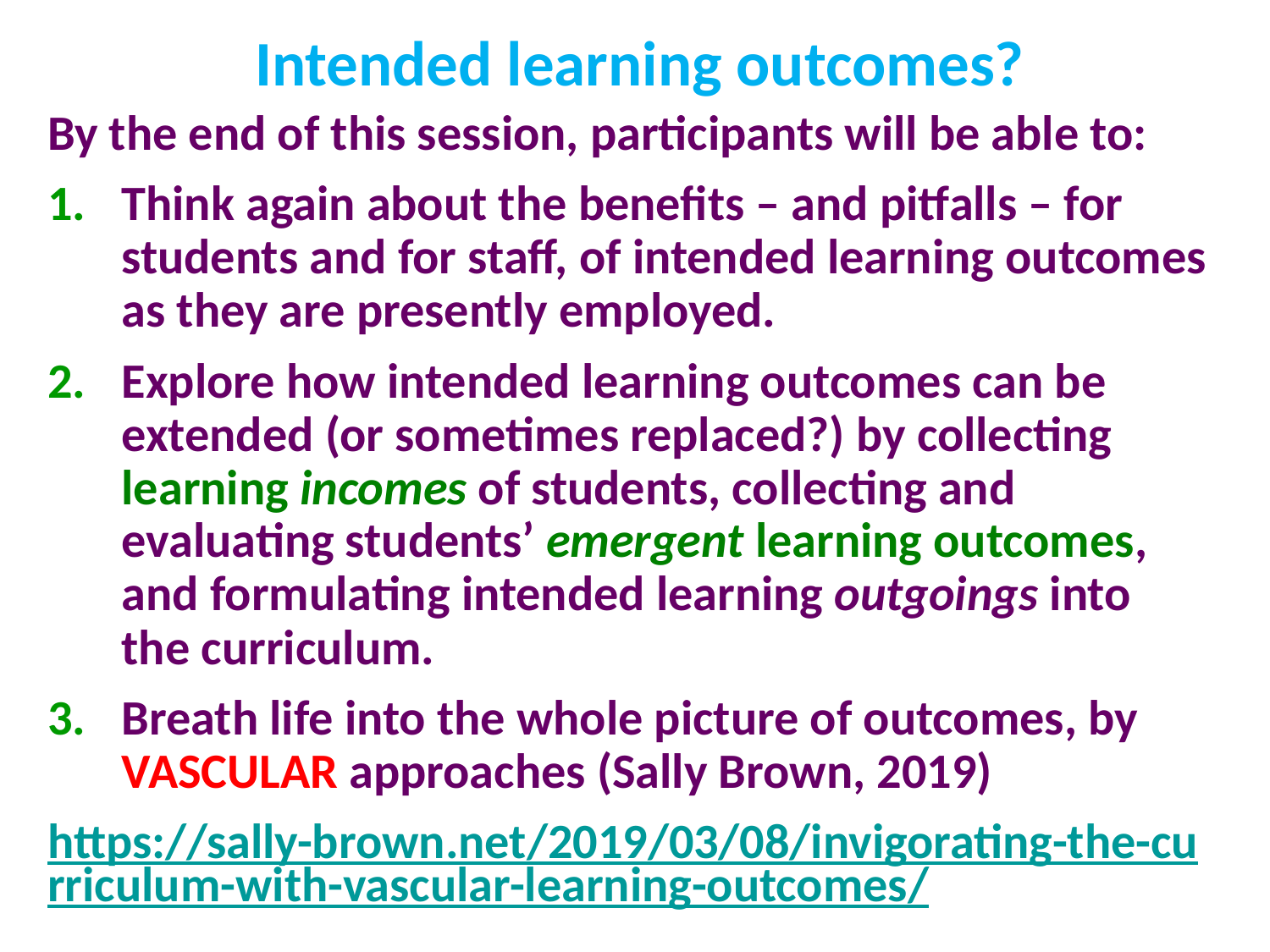

# Intended learning outcomes?
By the end of this session, participants will be able to:
Think again about the benefits – and pitfalls – for students and for staff, of intended learning outcomes as they are presently employed.
Explore how intended learning outcomes can be extended (or sometimes replaced?) by collecting learning incomes of students, collecting and evaluating students’ emergent learning outcomes, and formulating intended learning outgoings into the curriculum.
Breath life into the whole picture of outcomes, by VASCULAR approaches (Sally Brown, 2019)
https://sally-brown.net/2019/03/08/invigorating-the-curriculum-with-vascular-learning-outcomes/